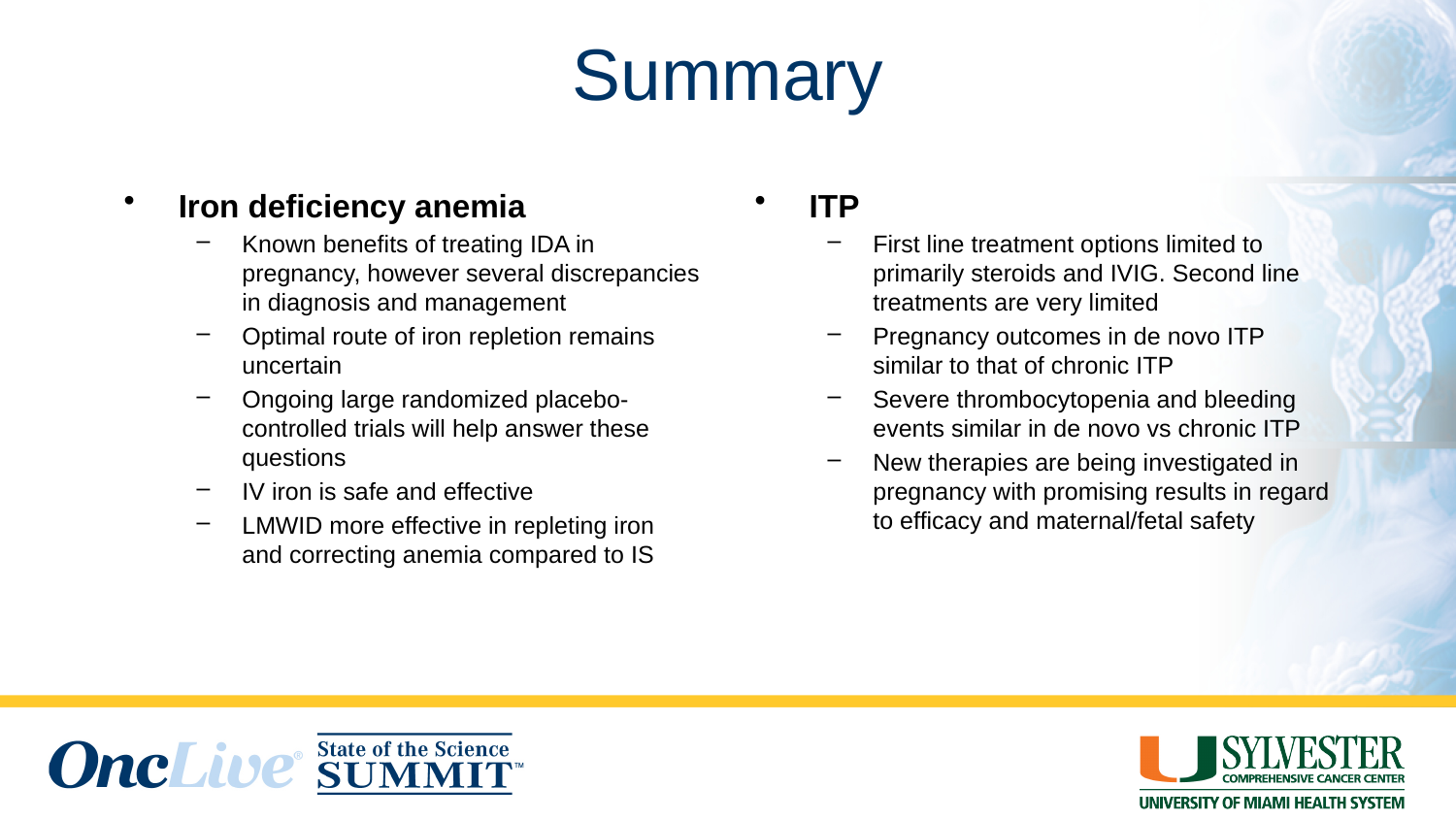

# Summary
Iron deficiency anemia
Known benefits of treating IDA in pregnancy, however several discrepancies in diagnosis and management
Optimal route of iron repletion remains uncertain
Ongoing large randomized placebo-controlled trials will help answer these questions
IV iron is safe and effective
LMWID more effective in repleting iron and correcting anemia compared to IS

ITP
First line treatment options limited to primarily steroids and IVIG. Second line treatments are very limited
Pregnancy outcomes in de novo ITP similar to that of chronic ITP
Severe thrombocytopenia and bleeding events similar in de novo vs chronic ITP
New therapies are being investigated in pregnancy with promising results in regard to efficacy and maternal/fetal safety